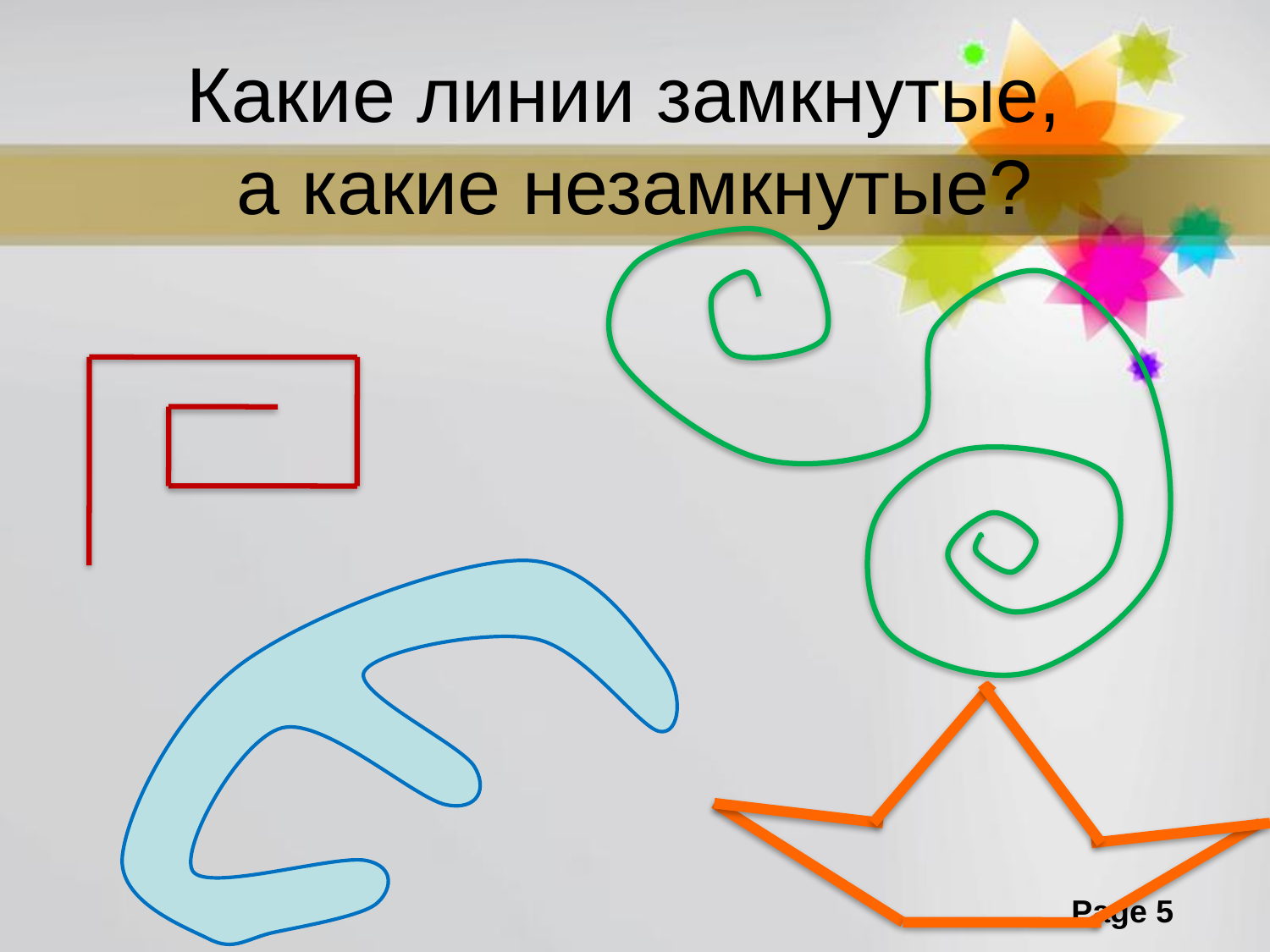

# Какие линии замкнутые, а какие незамкнутые?